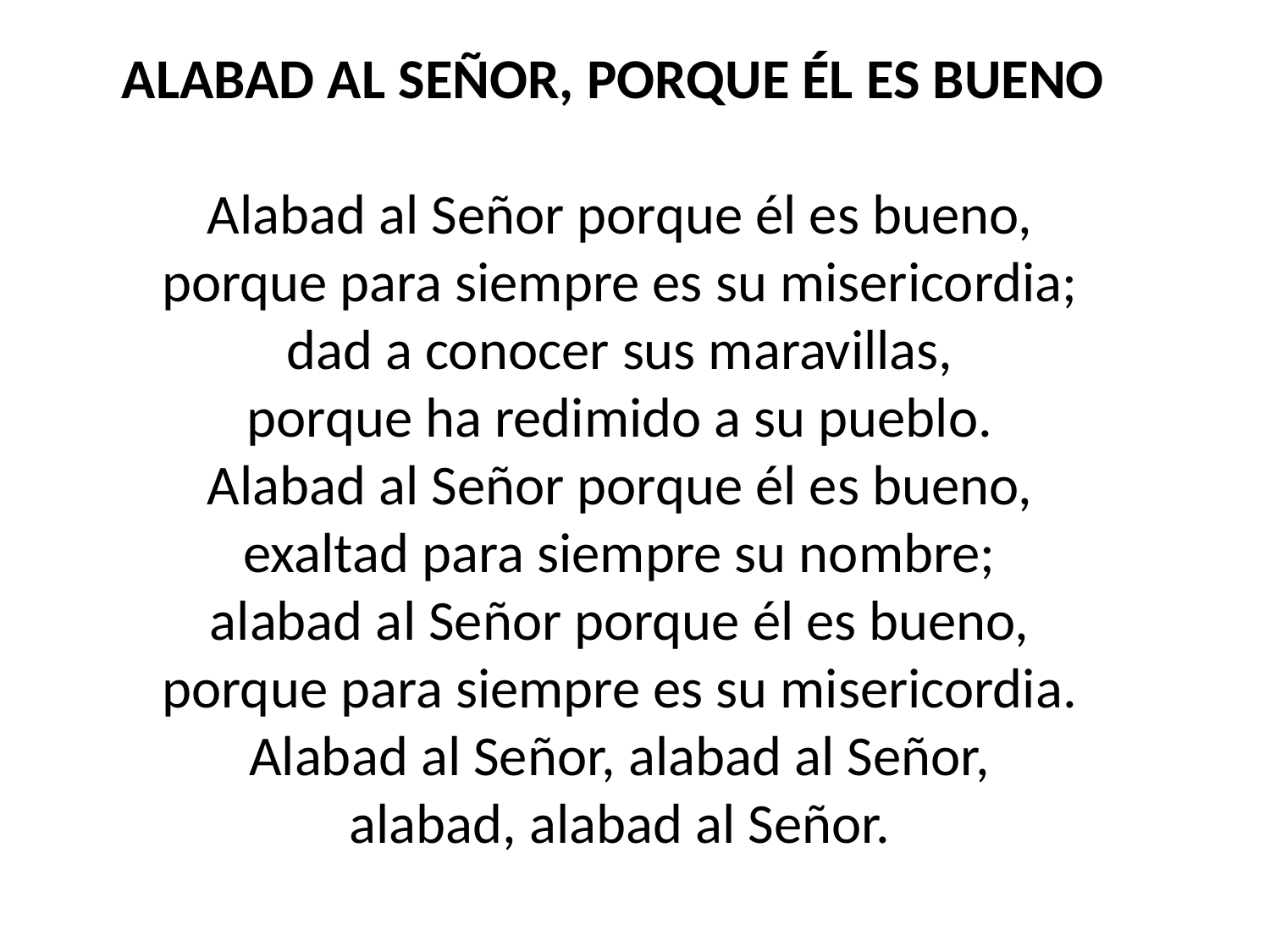

ALABAD AL SEÑOR, PORQUE ÉL ES BUENO

Alabad al Señor porque él es bueno,
porque para siempre es su misericordia;
dad a conocer sus maravillas,
porque ha redimido a su pueblo.
Alabad al Señor porque él es bueno,
exaltad para siempre su nombre;
alabad al Señor porque él es bueno,
porque para siempre es su misericordia.
Alabad al Señor, alabad al Señor,
alabad, alabad al Señor.